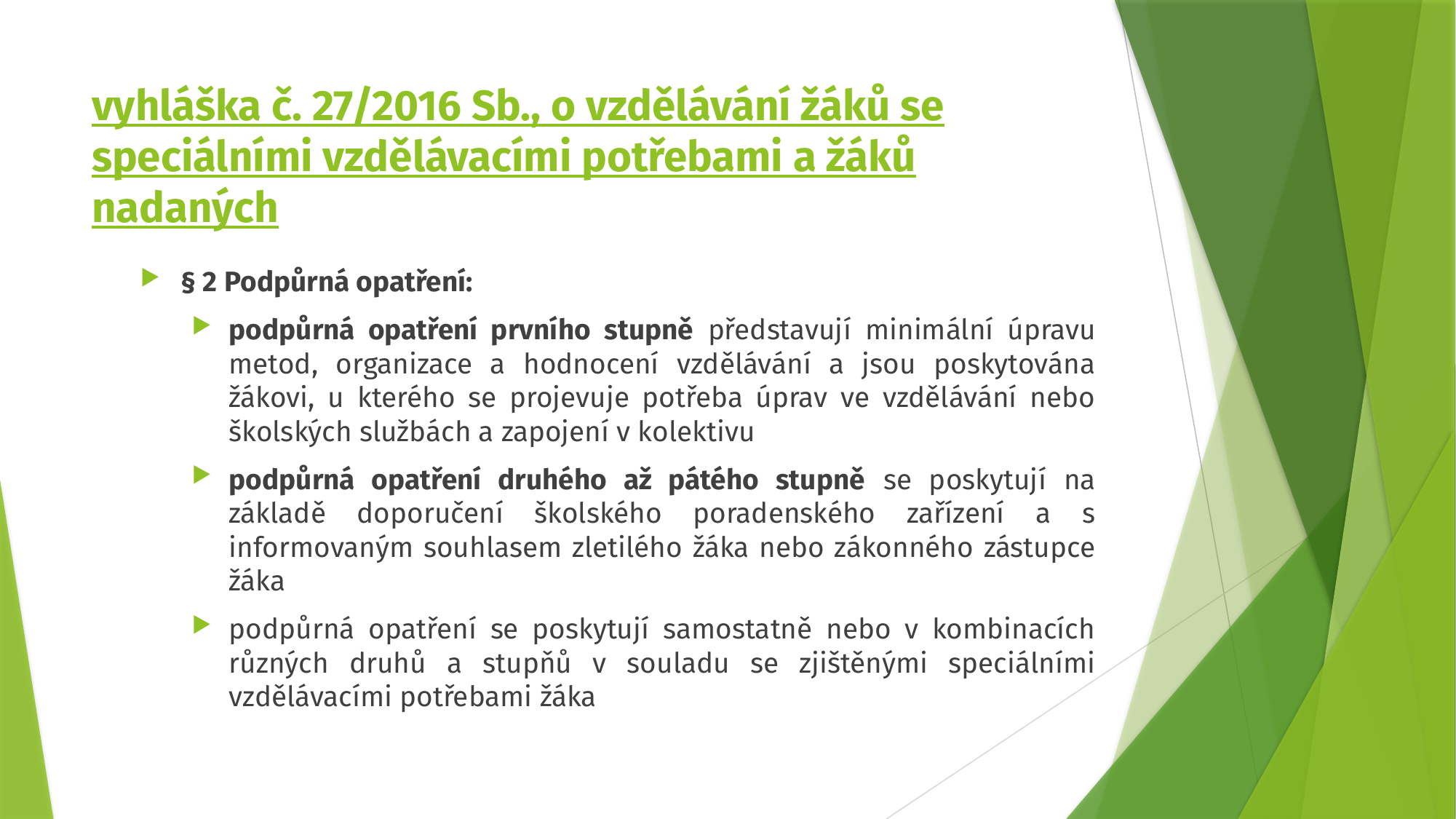

# vyhláška č. 27/2016 Sb., o vzdělávání žáků se speciálními vzdělávacími potřebami a žáků nadaných
§ 2 Podpůrná opatření:
podpůrná opatření prvního stupně představují minimální úpravu metod, organizace a hodnocení vzdělávání a jsou poskytována žákovi, u kterého se projevuje potřeba úprav ve vzdělávání nebo školských službách a zapojení v kolektivu
podpůrná opatření druhého až pátého stupně se poskytují na základě doporučení školského poradenského zařízení a s informovaným souhlasem zletilého žáka nebo zákonného zástupce žáka
podpůrná opatření se poskytují samostatně nebo v kombinacích různých druhů a stupňů v souladu se zjištěnými speciálními vzdělávacími potřebami žáka